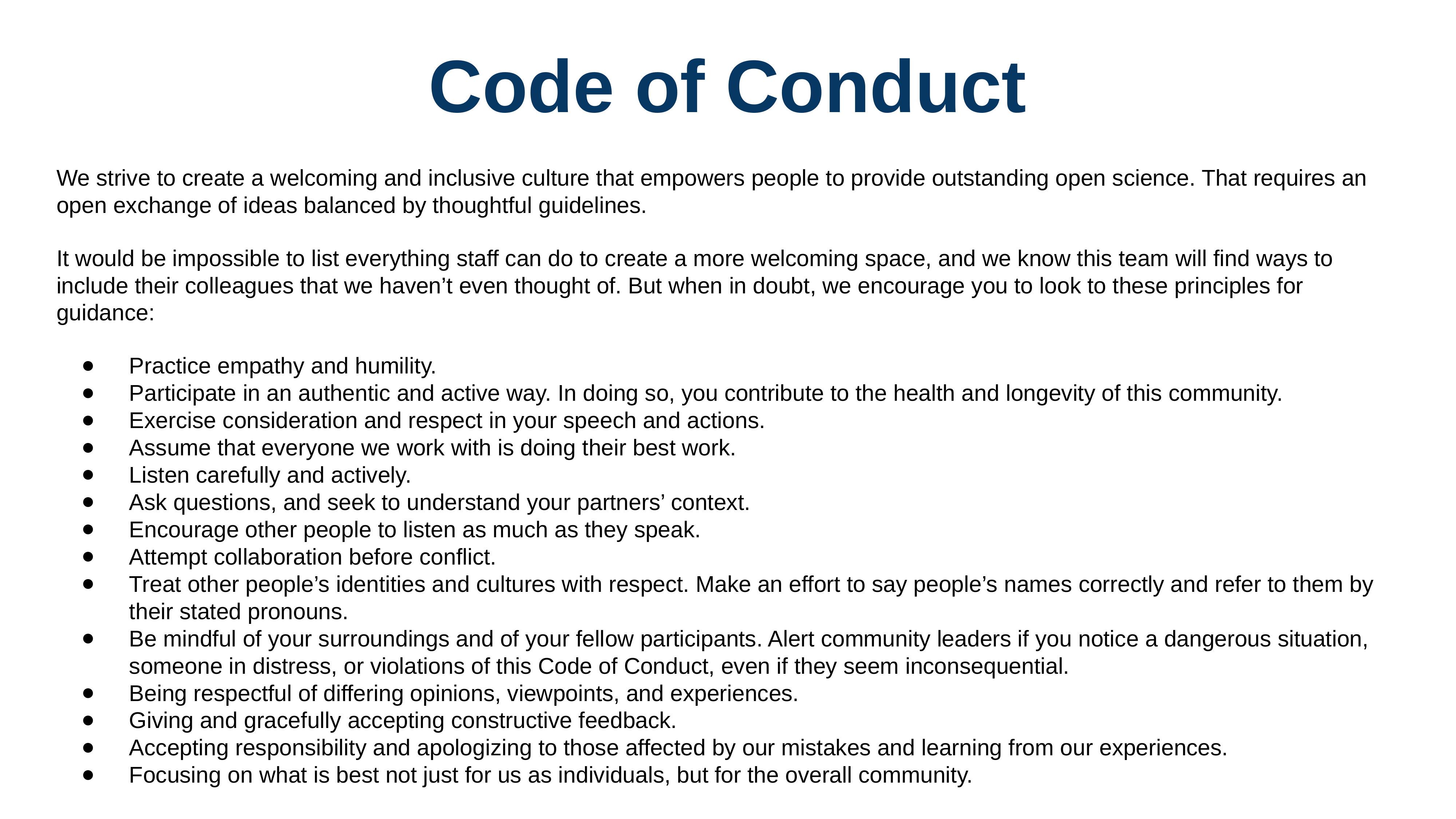

# Code of Conduct
We strive to create a welcoming and inclusive culture that empowers people to provide outstanding open science. That requires an open exchange of ideas balanced by thoughtful guidelines.
It would be impossible to list everything staff can do to create a more welcoming space, and we know this team will find ways to include their colleagues that we haven’t even thought of. But when in doubt, we encourage you to look to these principles for guidance:
Practice empathy and humility.
Participate in an authentic and active way. In doing so, you contribute to the health and longevity of this community.
Exercise consideration and respect in your speech and actions.
Assume that everyone we work with is doing their best work.
Listen carefully and actively.
Ask questions, and seek to understand your partners’ context.
Encourage other people to listen as much as they speak.
Attempt collaboration before conflict.
Treat other people’s identities and cultures with respect. Make an effort to say people’s names correctly and refer to them by their stated pronouns.
Be mindful of your surroundings and of your fellow participants. Alert community leaders if you notice a dangerous situation, someone in distress, or violations of this Code of Conduct, even if they seem inconsequential.
Being respectful of differing opinions, viewpoints, and experiences.
Giving and gracefully accepting constructive feedback.
Accepting responsibility and apologizing to those affected by our mistakes and learning from our experiences.
Focusing on what is best not just for us as individuals, but for the overall community.